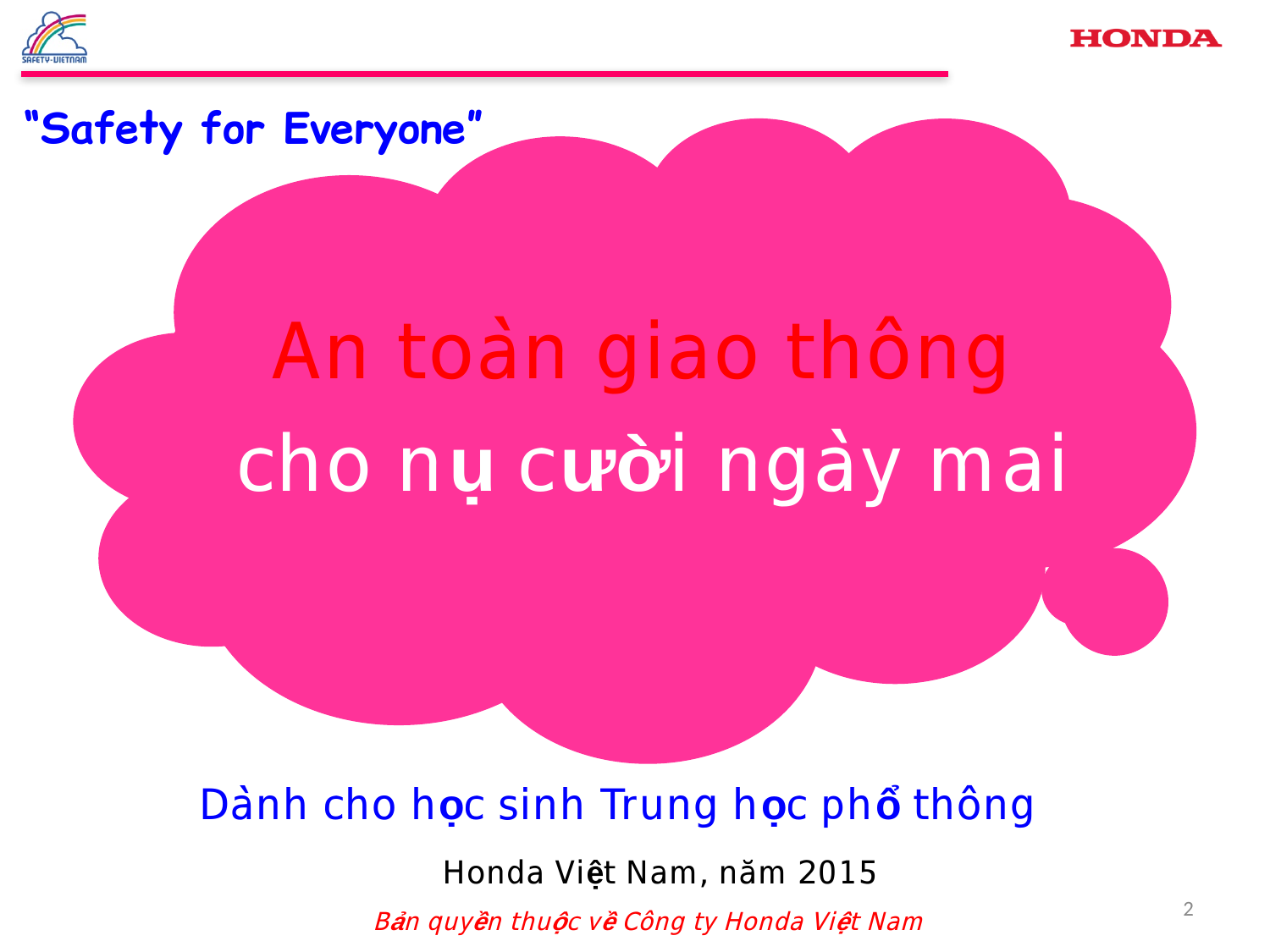

“Safety for Everyone”

An toàn giao thông
cho nụ cười ngày mai
Dành cho học sinh Trung học phổ thông
Honda Việt Nam, năm 2015
2
Bản quyền thuộc về Công ty Honda Việt Nam